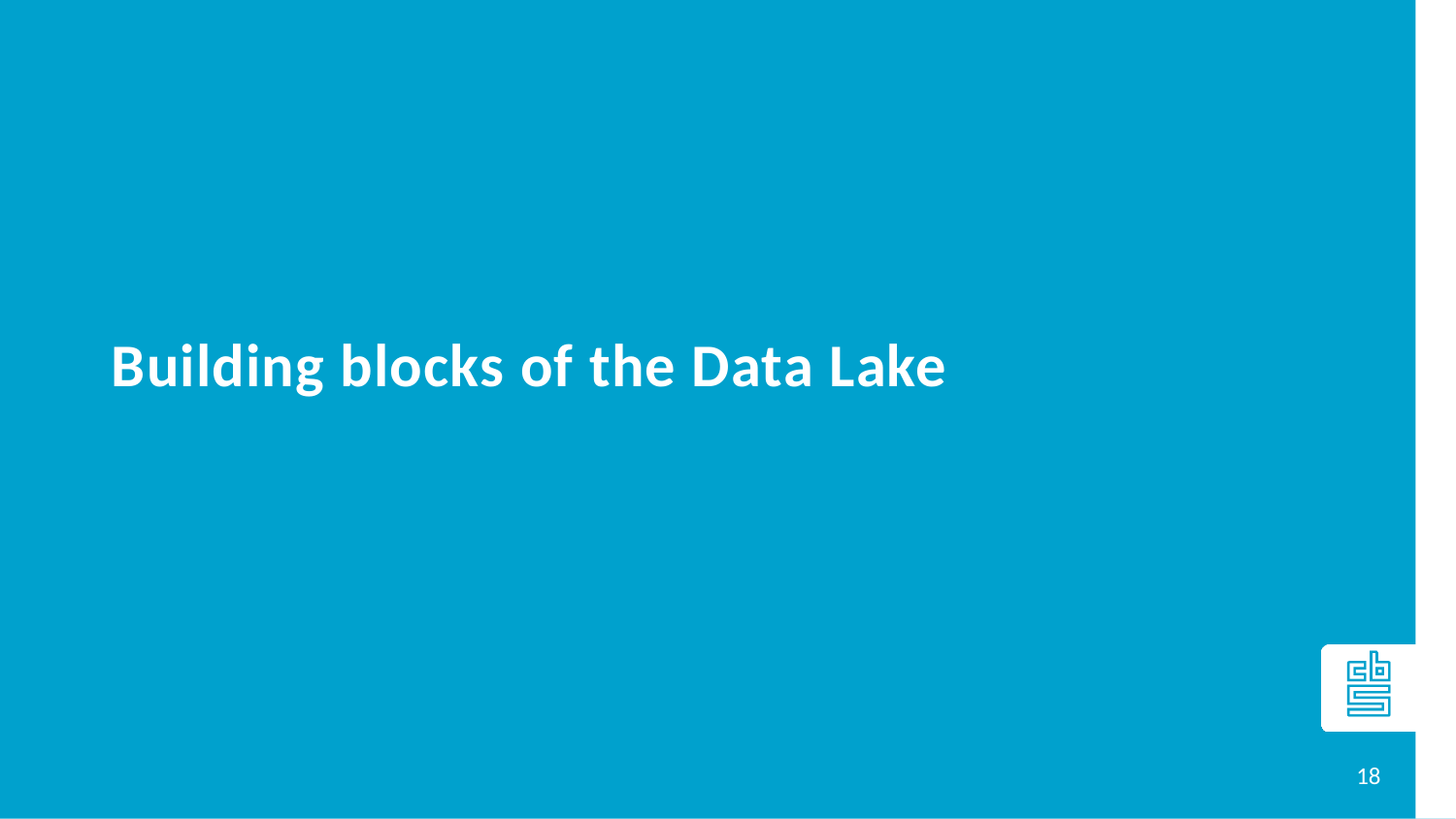

# Building blocks of the Data Lake
18